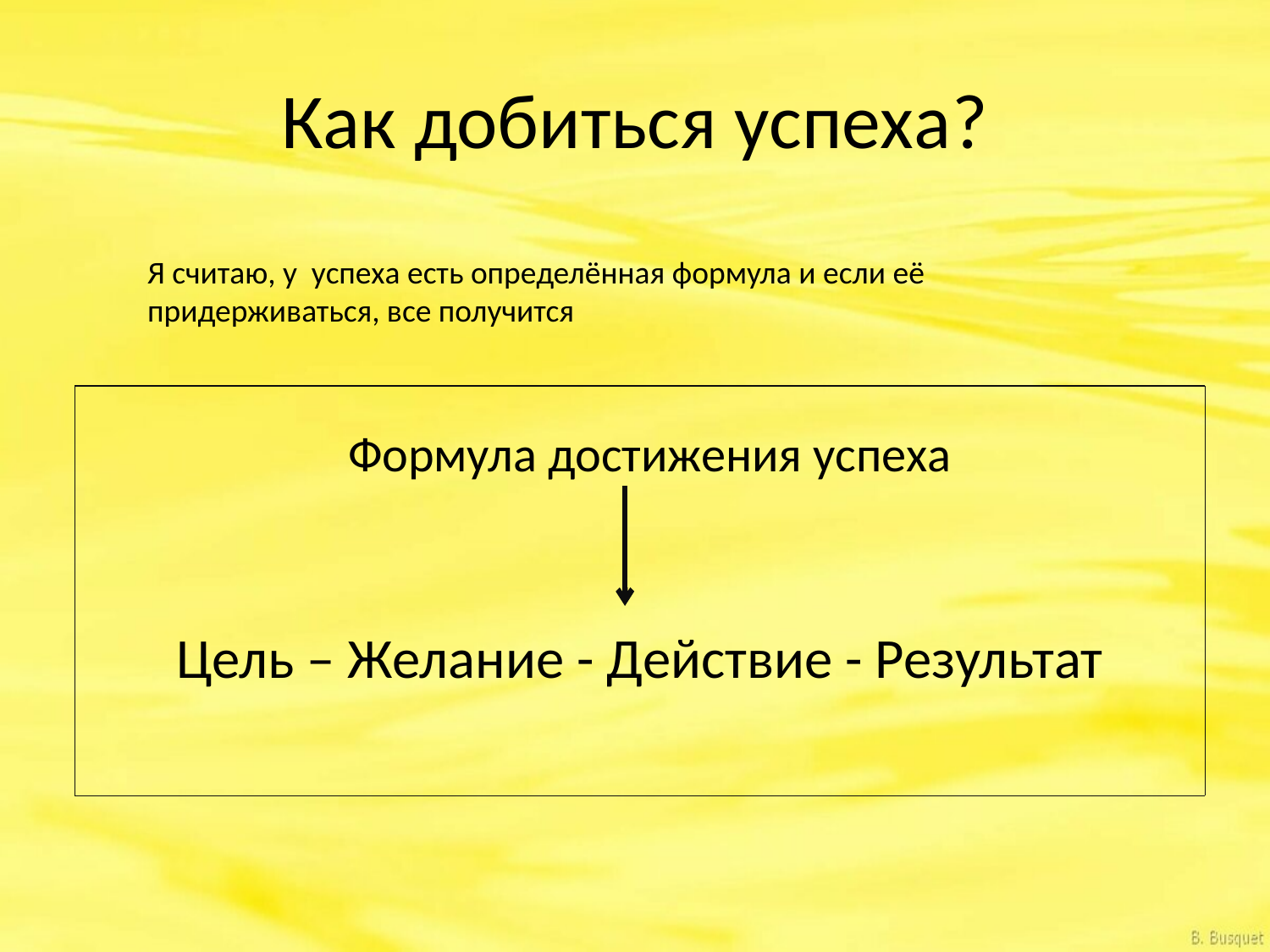

# Как добиться успеха?
Я считаю, у  успеха есть определённая формула и если её придерживаться, все получится
Формула достижения успеха
Цель – Желание - Действие - Результат